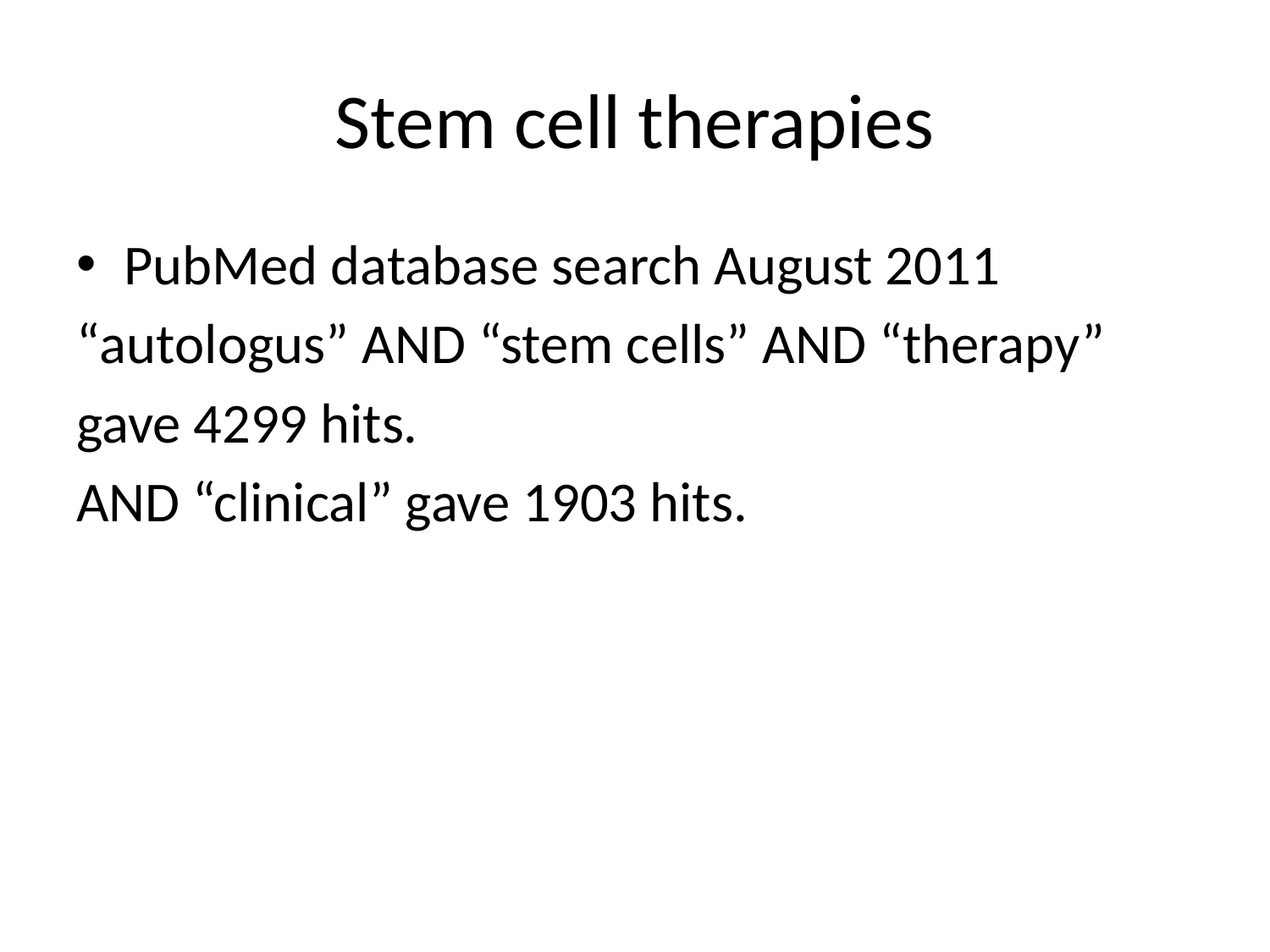

# Stem cell therapies
PubMed database search August 2011
“autologus” AND “stem cells” AND “therapy”
gave 4299 hits.
AND “clinical” gave 1903 hits.